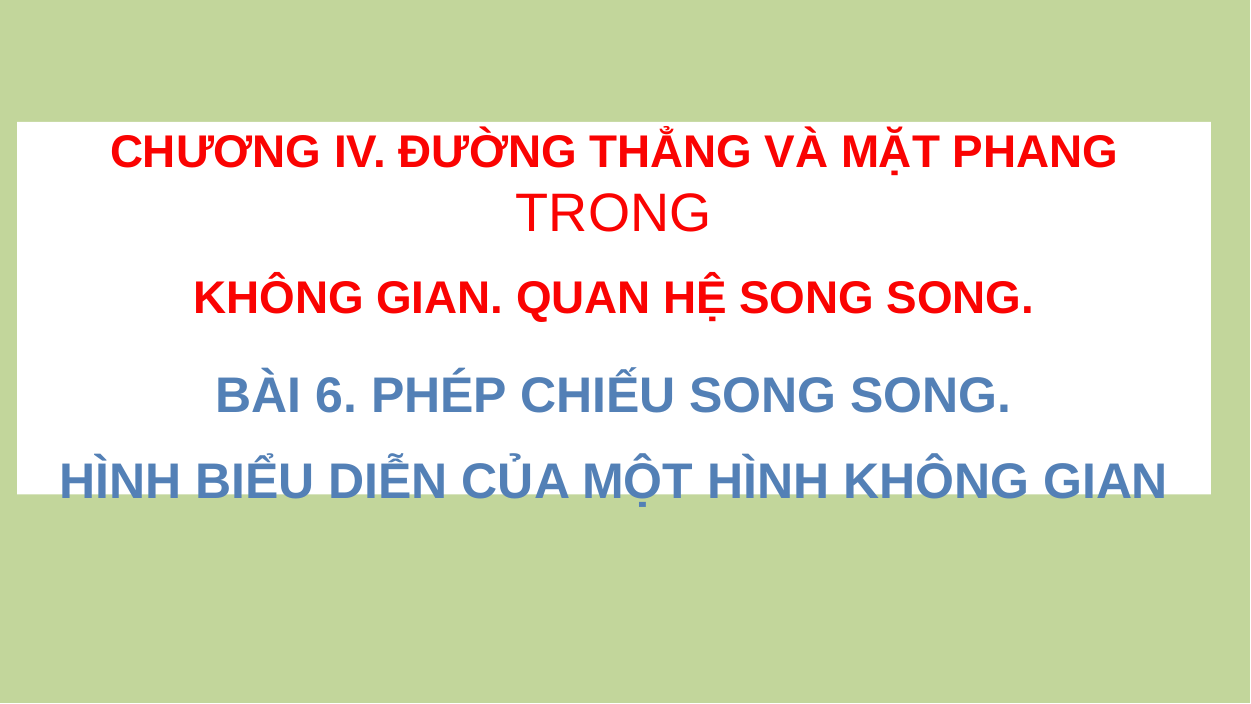

CHƯƠNG IV. ĐƯỜNG THẲNG VÀ MẶT PHANG trong
KHÔNG GIAN. QUAN HỆ SONG SONG.
BÀI 6. PHÉP CHIẾU SONG SONG.
HÌNH BIỂU DIỄN CỦA MỘT HÌNH KHÔNG GIAN